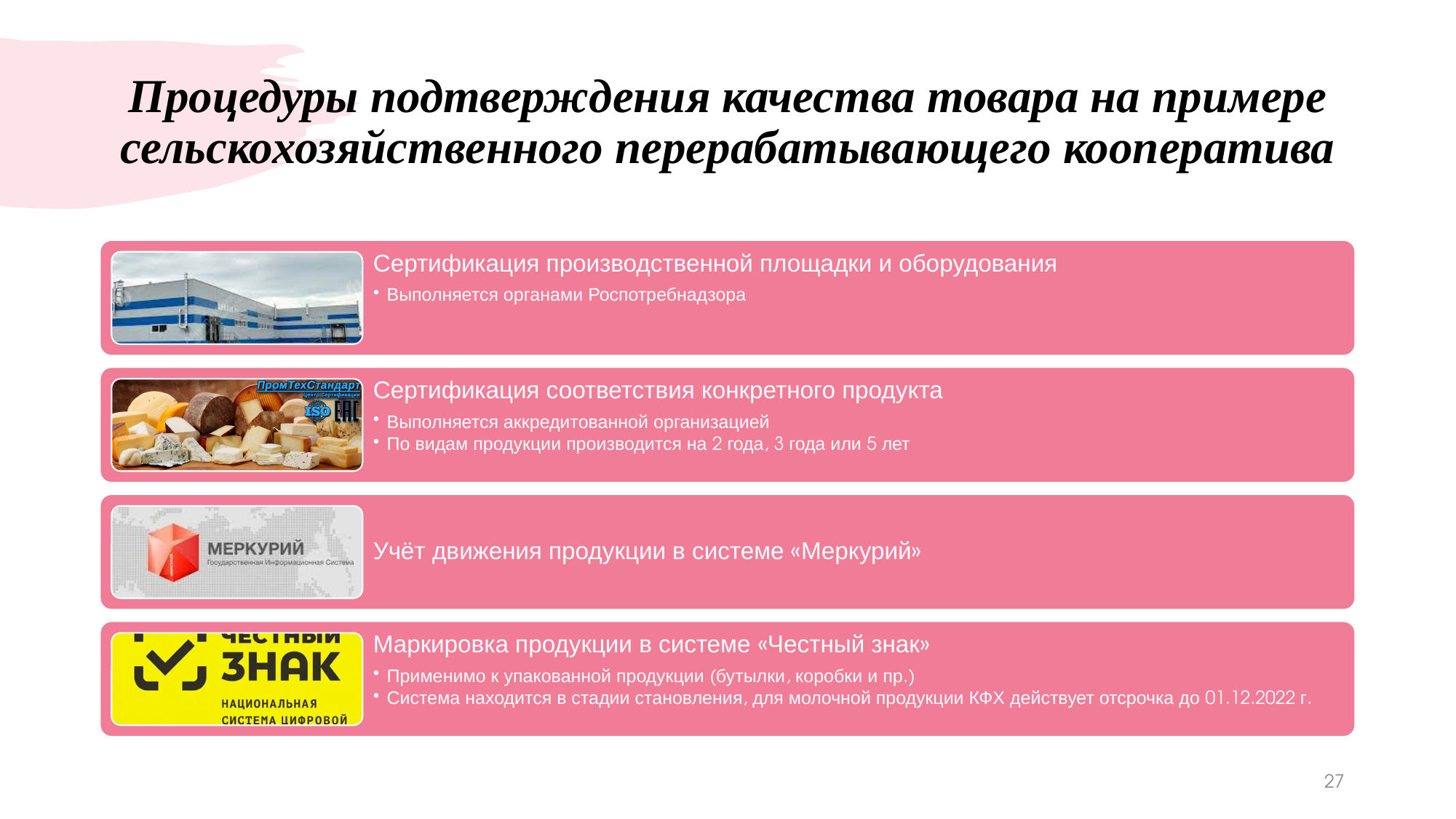

# Процедуры подтверждения качества товара на примере сельскохозяйственного перерабатывающего кооператива
Сертификация производственной площадки и оборудования
Выполняется органами Роспотребнадзора
Сертификация соответствия конкретного продукта
Выполняется аккредитованной организацией
По видам продукции производится на 2 года, 3 года или 5 лет
Учёт движения продукции в системе «Меркурий»
Маркировка продукции в системе «Честный знак»
Применимо к упакованной продукции (бутылки, коробки и пр.)
Система находится в стадии становления, для молочной продукции КФХ действует отсрочка до 01.12.2022 г.

27